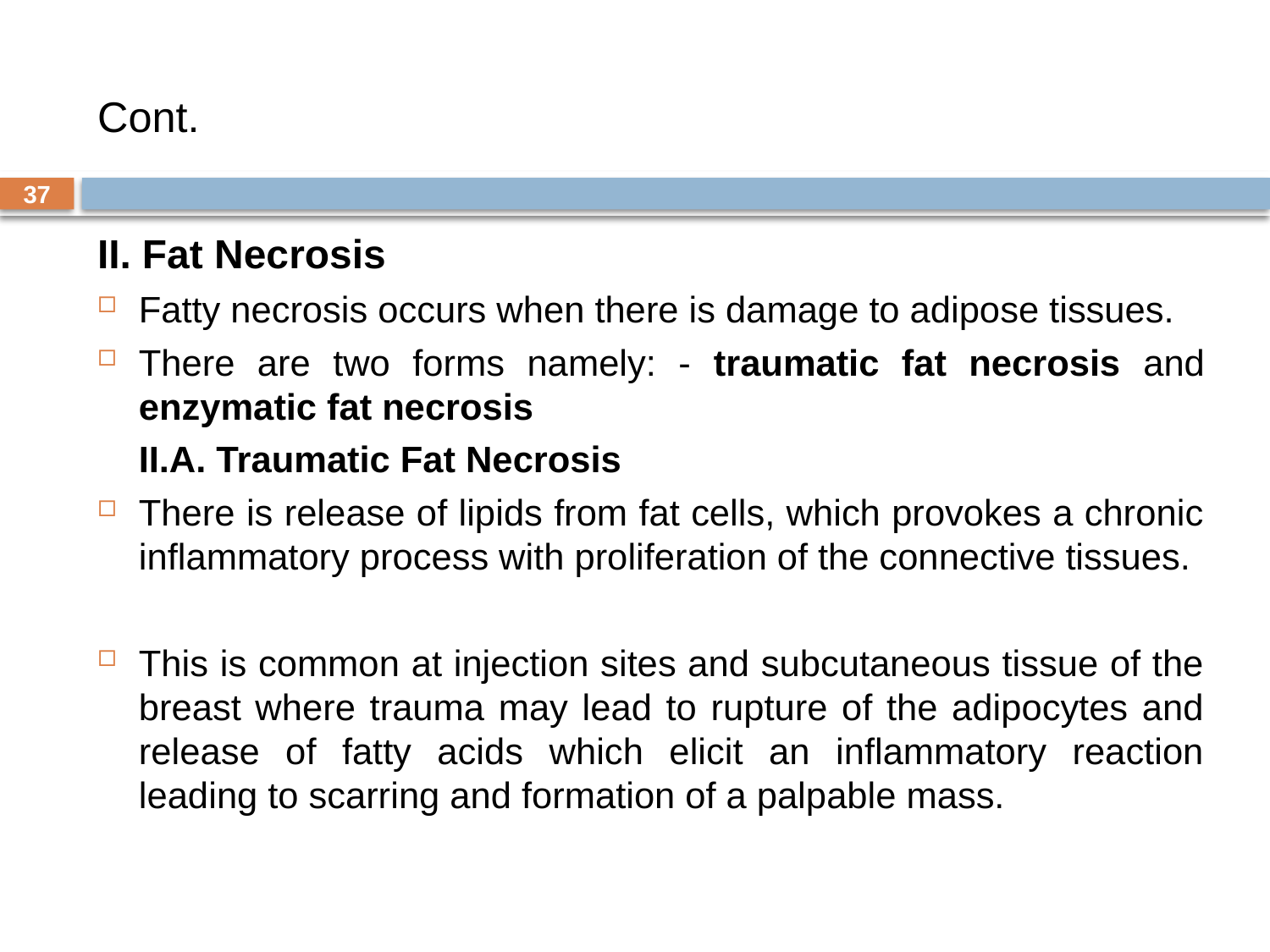

# Cont.
37
II. Fat Necrosis
Fatty necrosis occurs when there is damage to adipose tissues.
There are two forms namely: - traumatic fat necrosis and enzymatic fat necrosis
	II.A. Traumatic Fat Necrosis
There is release of lipids from fat cells, which provokes a chronic inflammatory process with proliferation of the connective tissues.

This is common at injection sites and subcutaneous tissue of the breast where trauma may lead to rupture of the adipocytes and release of fatty acids which elicit an inflammatory reaction leading to scarring and formation of a palpable mass.